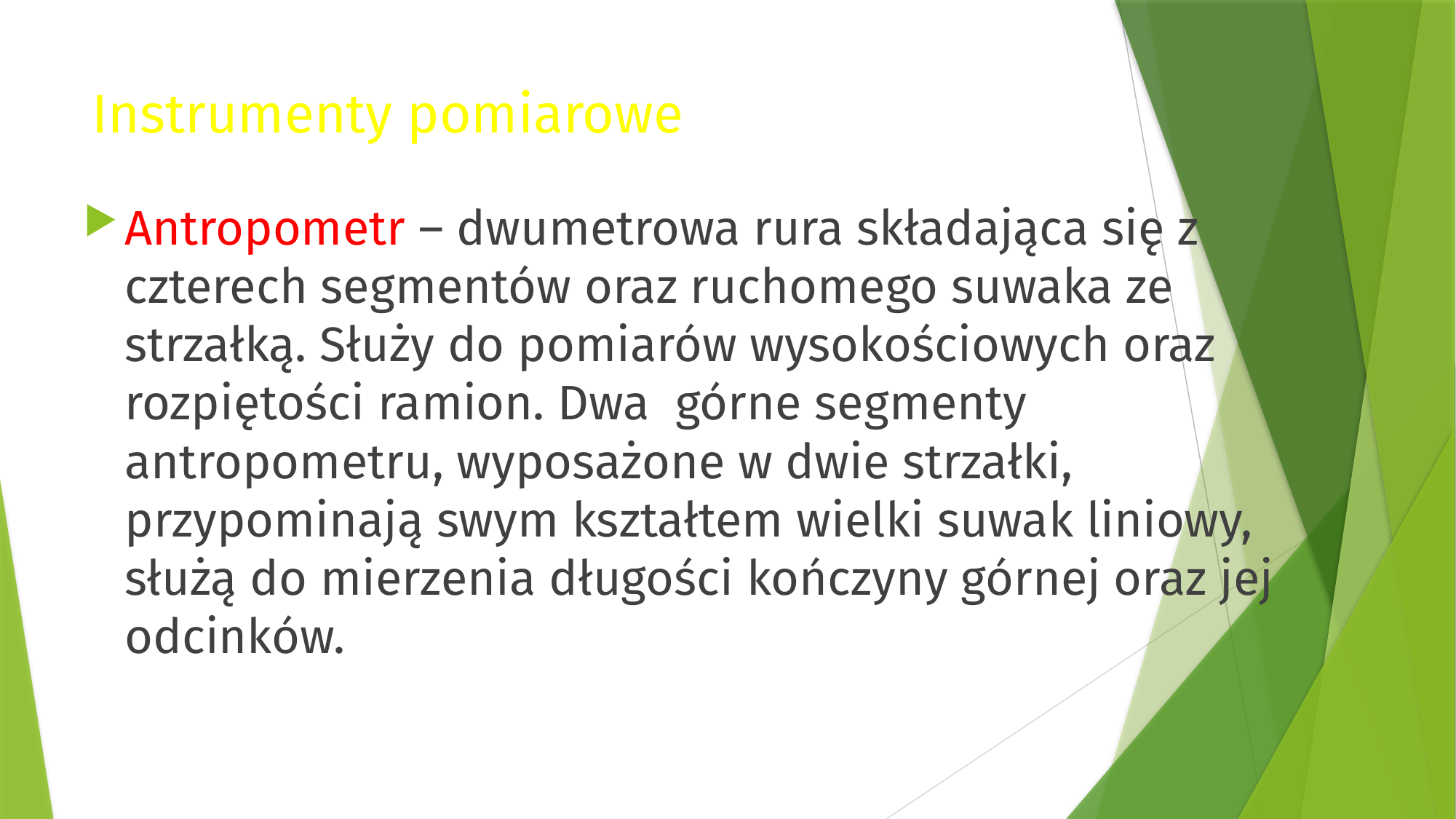

# Instrumenty pomiarowe
Antropometr – dwumetrowa rura składająca się z czterech segmentów oraz ruchomego suwaka ze strzałką. Służy do pomiarów wysokościowych oraz rozpiętości ramion. Dwa  górne segmenty antropometru, wyposażone w dwie strzałki, przypominają swym kształtem wielki suwak liniowy, służą do mierzenia długości kończyny górnej oraz jej odcinków.